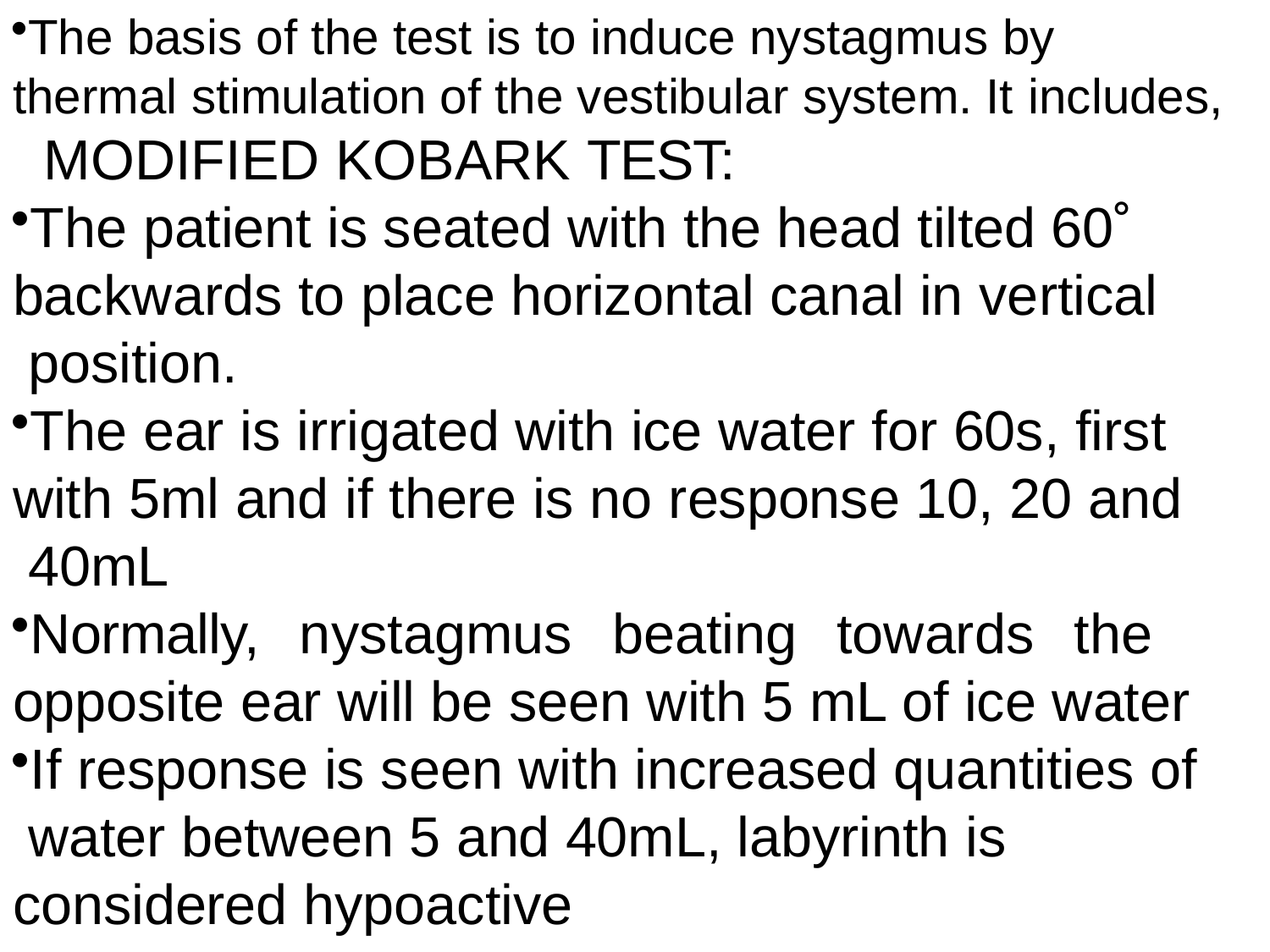

The basis of the test is to induce nystagmus by  thermal stimulation of the vestibular system. It includes,
# MODIFIED KOBARK TEST:
The patient is seated with the head tilted 60˚  backwards to place horizontal canal in vertical  position.
The ear is irrigated with ice water for 60s, first  with 5ml and if there is no response 10, 20 and  40mL
Normally, nystagmus beating towards the  opposite ear will be seen with 5 mL of ice water
If response is seen with increased quantities of  water between 5 and 40mL, labyrinth is  considered hypoactive